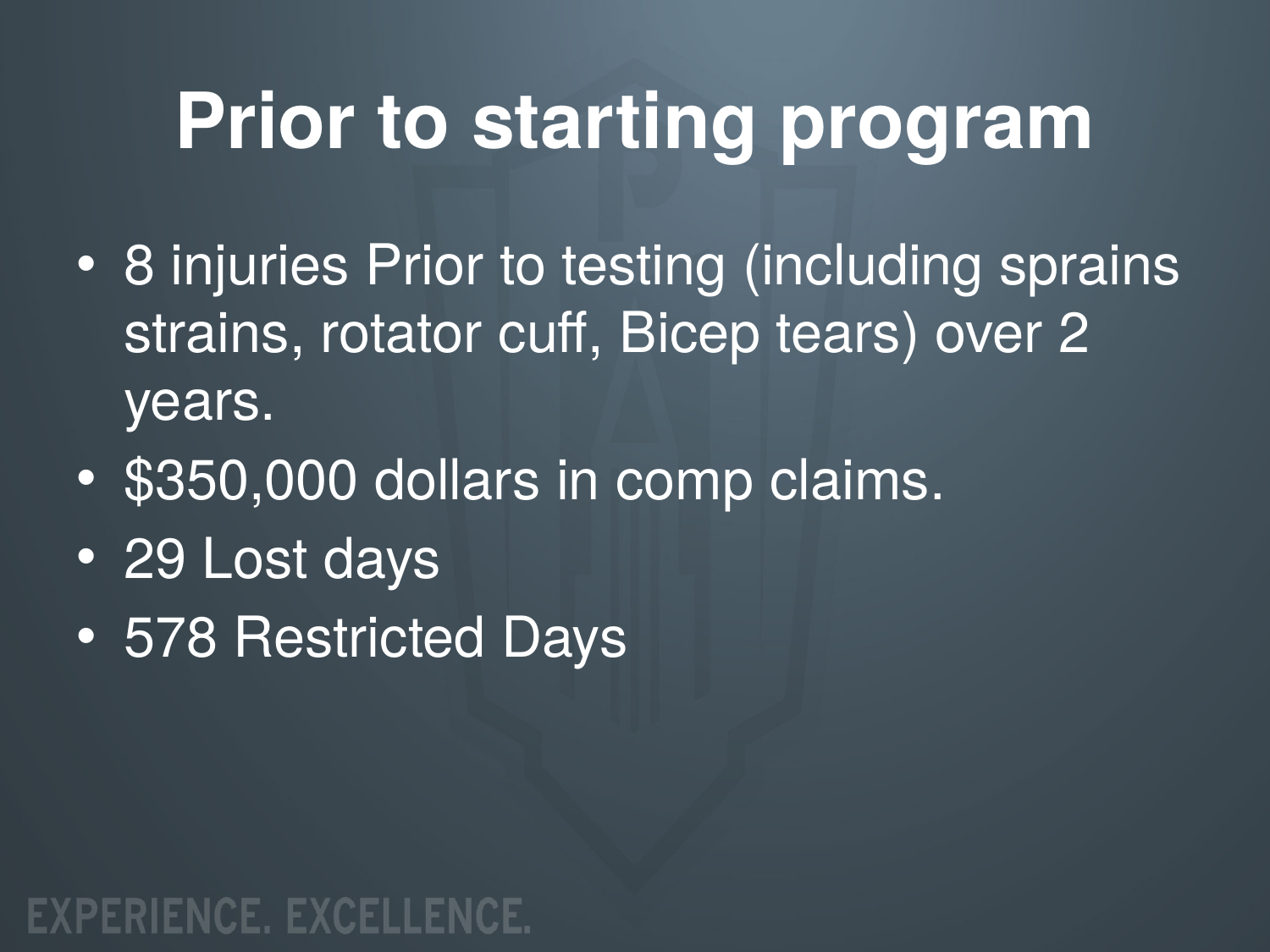

# Prior to starting program
8 injuries Prior to testing (including sprains strains, rotator cuff, Bicep tears) over 2 years.
$350,000 dollars in comp claims.
29 Lost days
578 Restricted Days